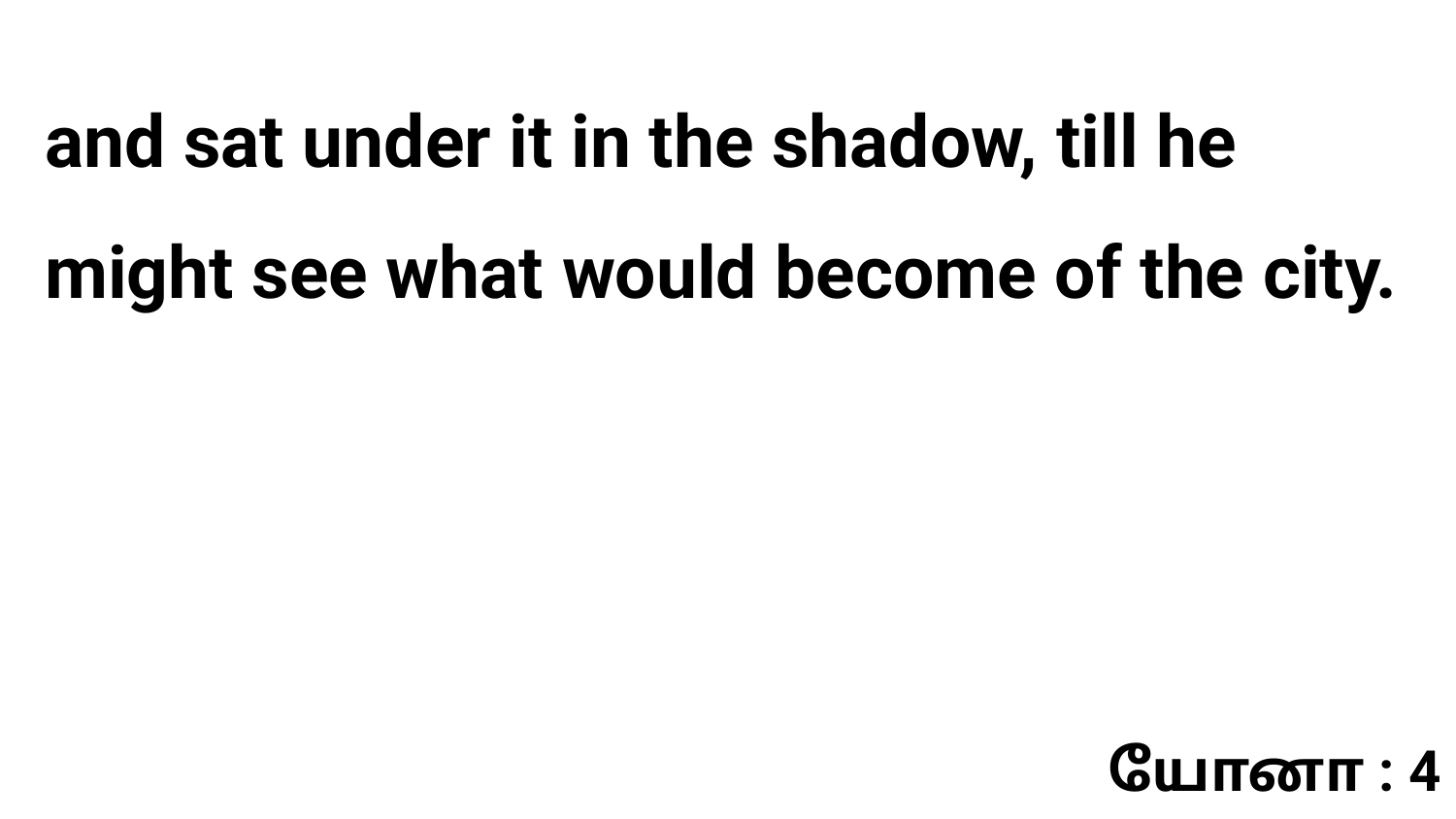

and sat under it in the shadow, till he might see what would become of the city.
யோனா : 4